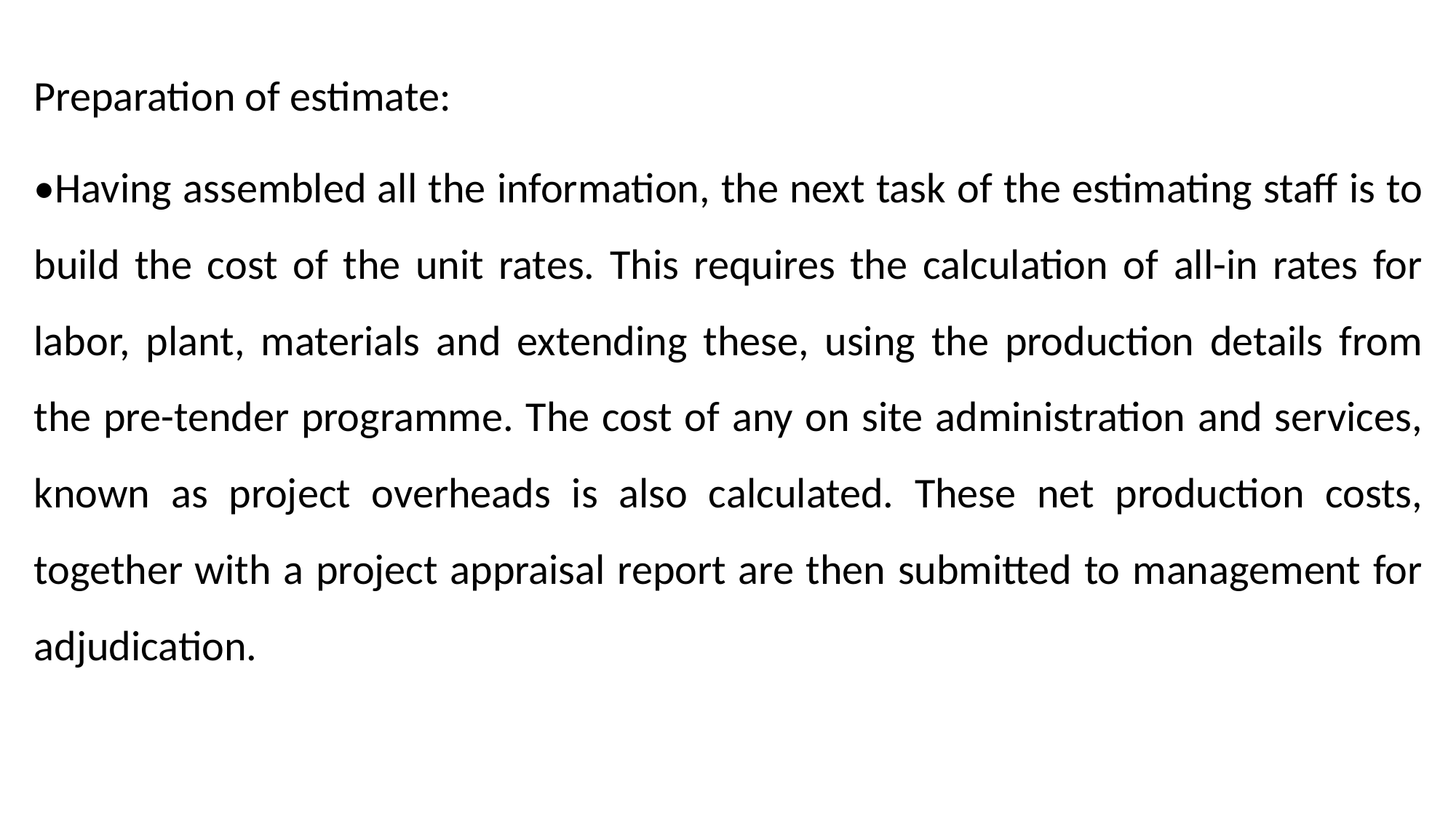

Preparation of estimate:
•Having assembled all the information, the next task of the estimating staff is to build the cost of the unit rates. This requires the calculation of all-in rates for labor, plant, materials and extending these, using the production details from the pre-tender programme. The cost of any on site administration and services, known as project overheads is also calculated. These net production costs, together with a project appraisal report are then submitted to management for adjudication.